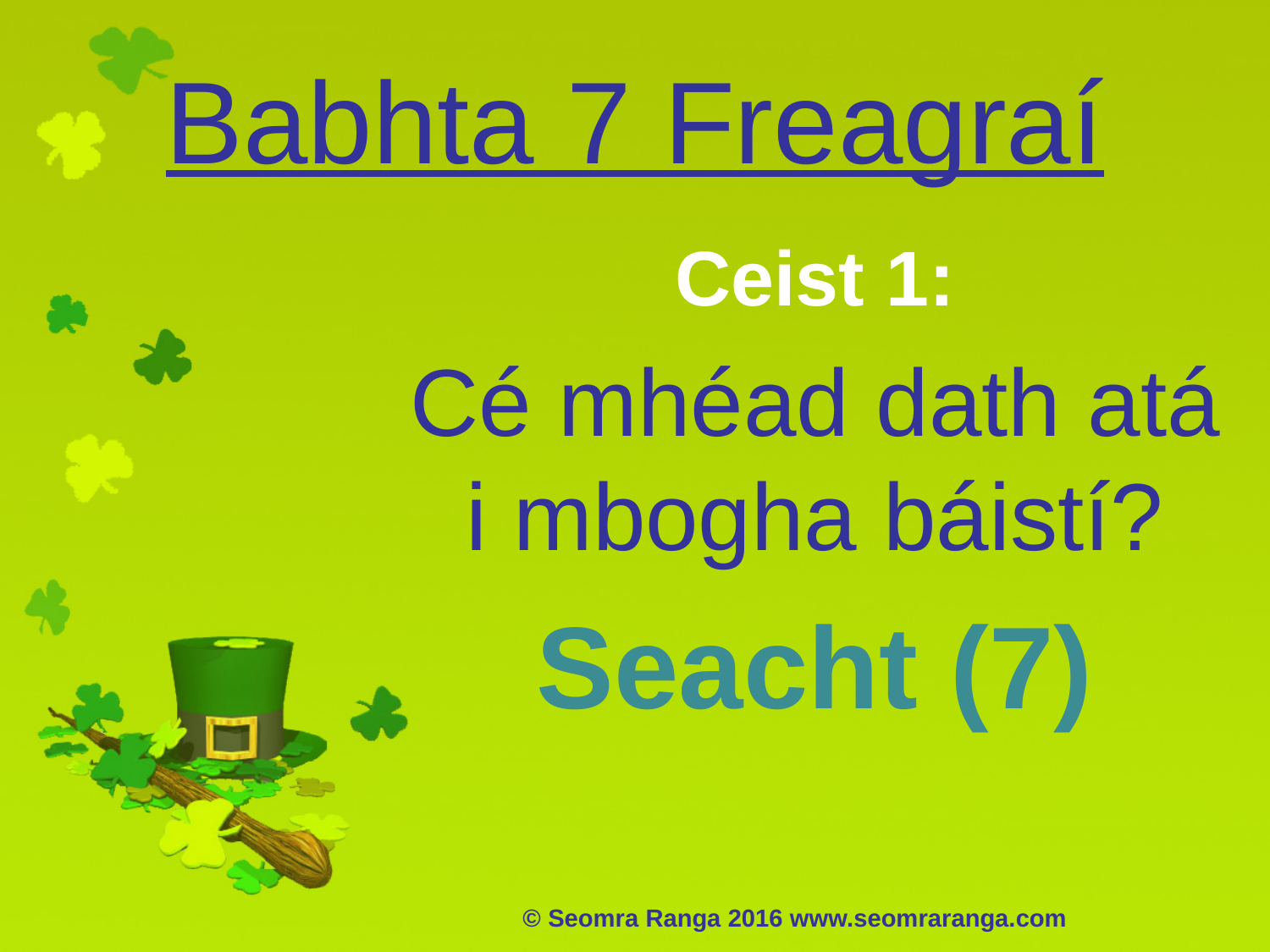

# Babhta 7 Freagraí
Ceist 1:
Cé mhéad dath atá i mbogha báistí?
Seacht (7)
© Seomra Ranga 2016 www.seomraranga.com